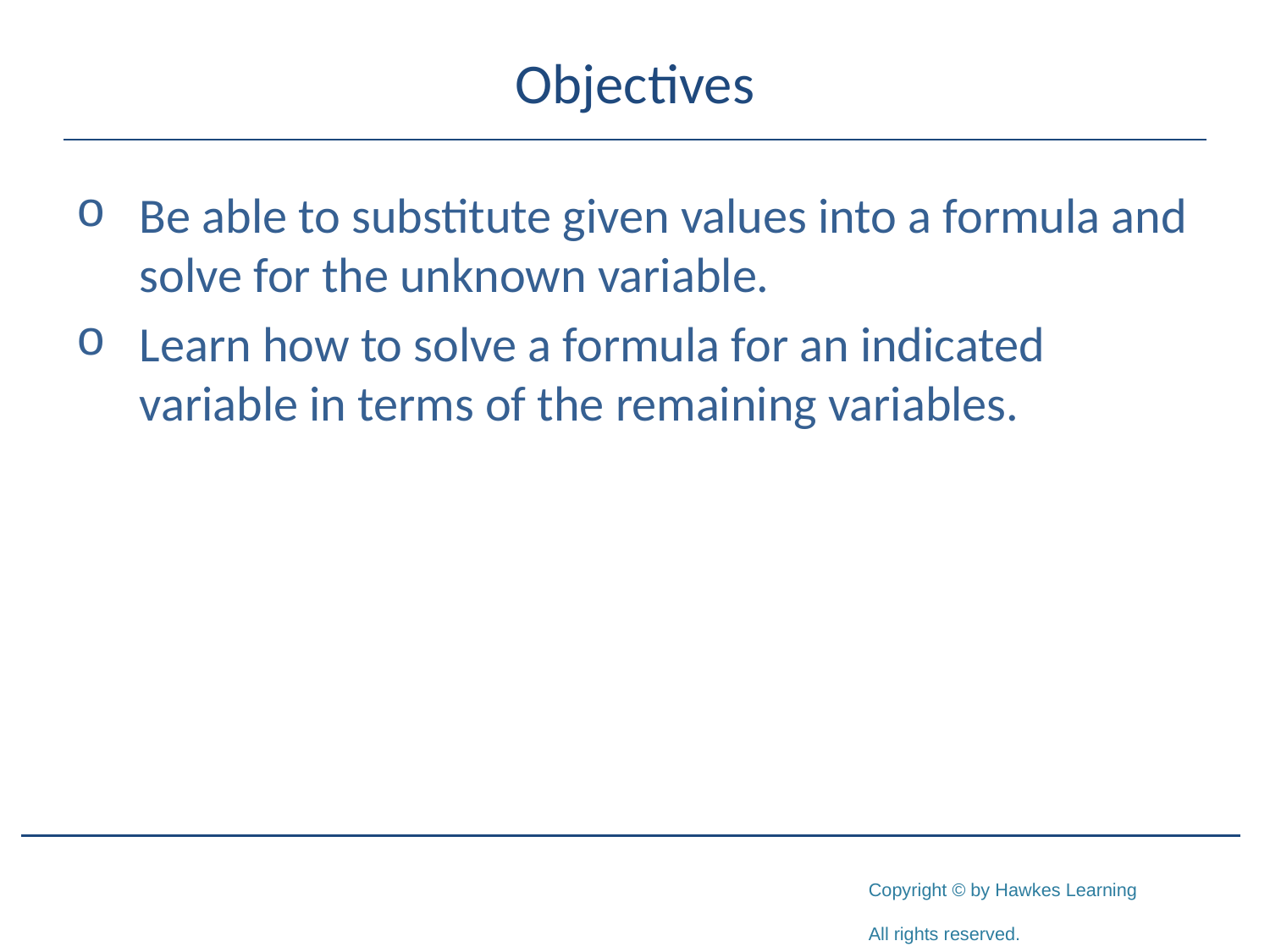

# Objectives
Be able to substitute given values into a formula and solve for the unknown variable.
Learn how to solve a formula for an indicated variable in terms of the remaining variables.